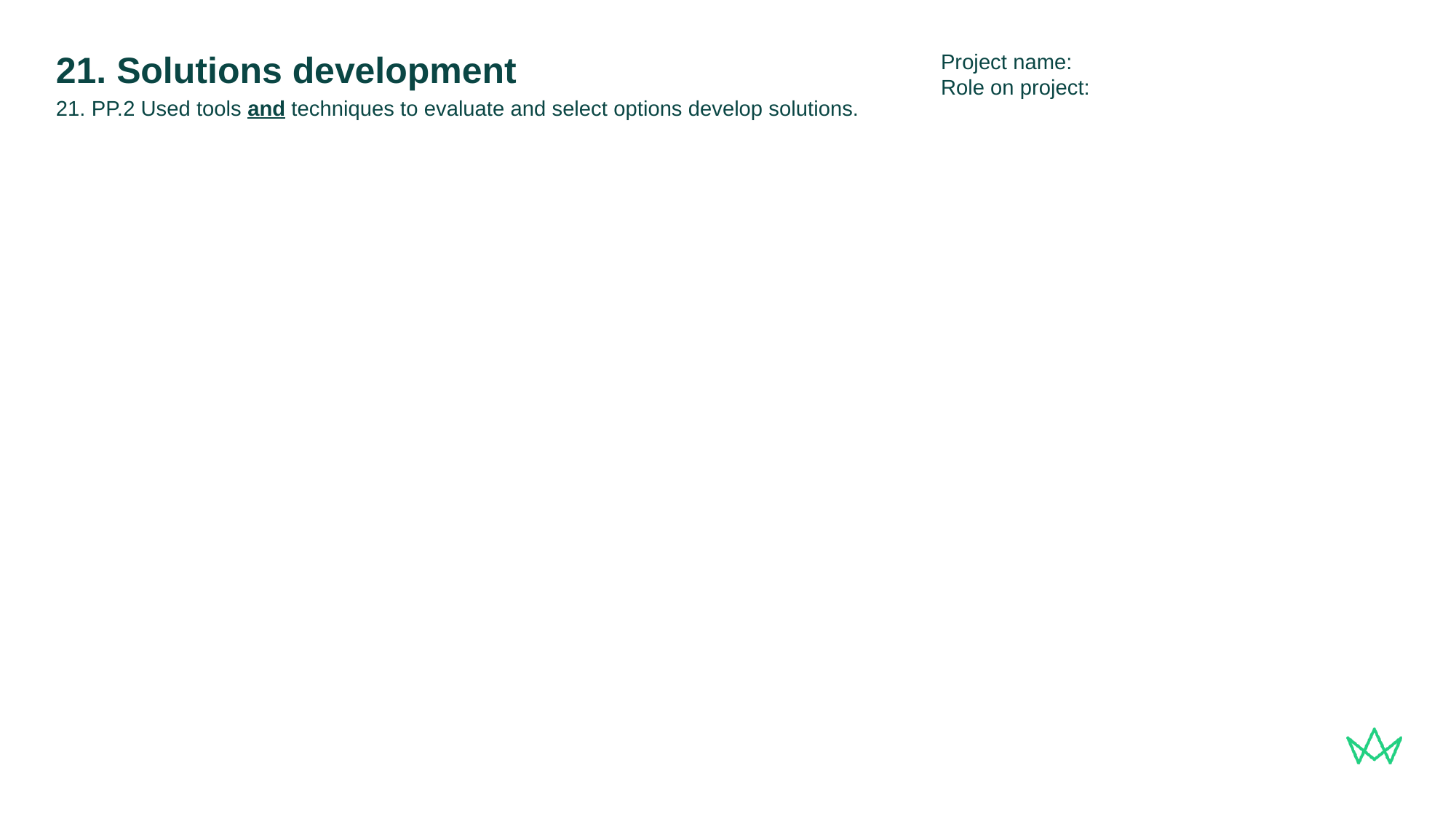

Project name:
Role on project:
# 21. Solutions development
21. PP.2 Used tools and techniques to evaluate and select options develop solutions.